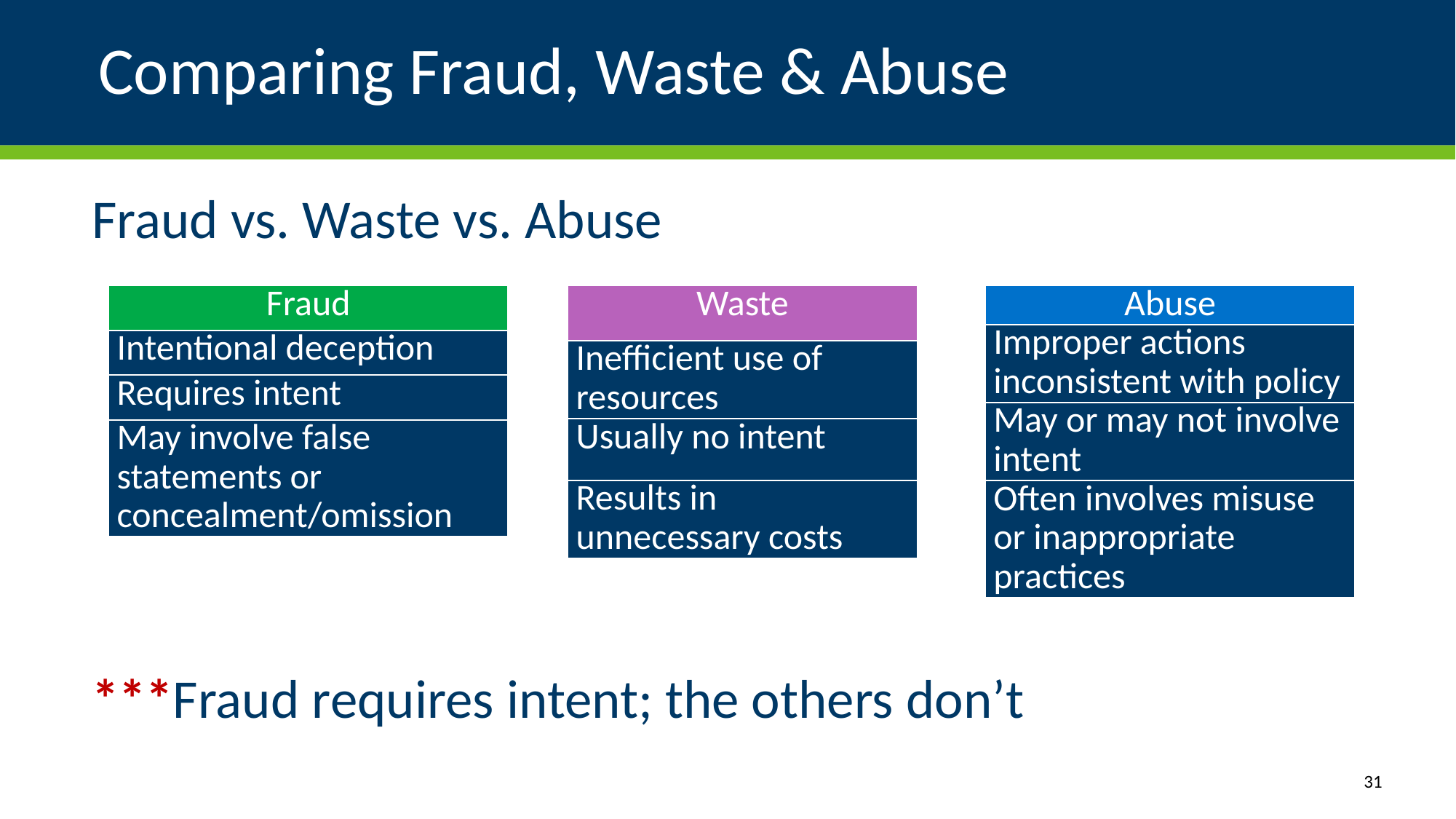

# Comparing Fraud, Waste & Abuse
Fraud vs. Waste vs. Abuse

***Fraud requires intent; the others don’t
| Fraud |
| --- |
| Intentional deception |
| Requires intent |
| May involve false statements or concealment/omission |
| Waste |
| --- |
| Inefficient use of resources |
| Usually no intent |
| Results in unnecessary costs |
| Abuse |
| --- |
| Improper actions inconsistent with policy |
| May or may not involve intent |
| Often involves misuse or inappropriate practices |
31